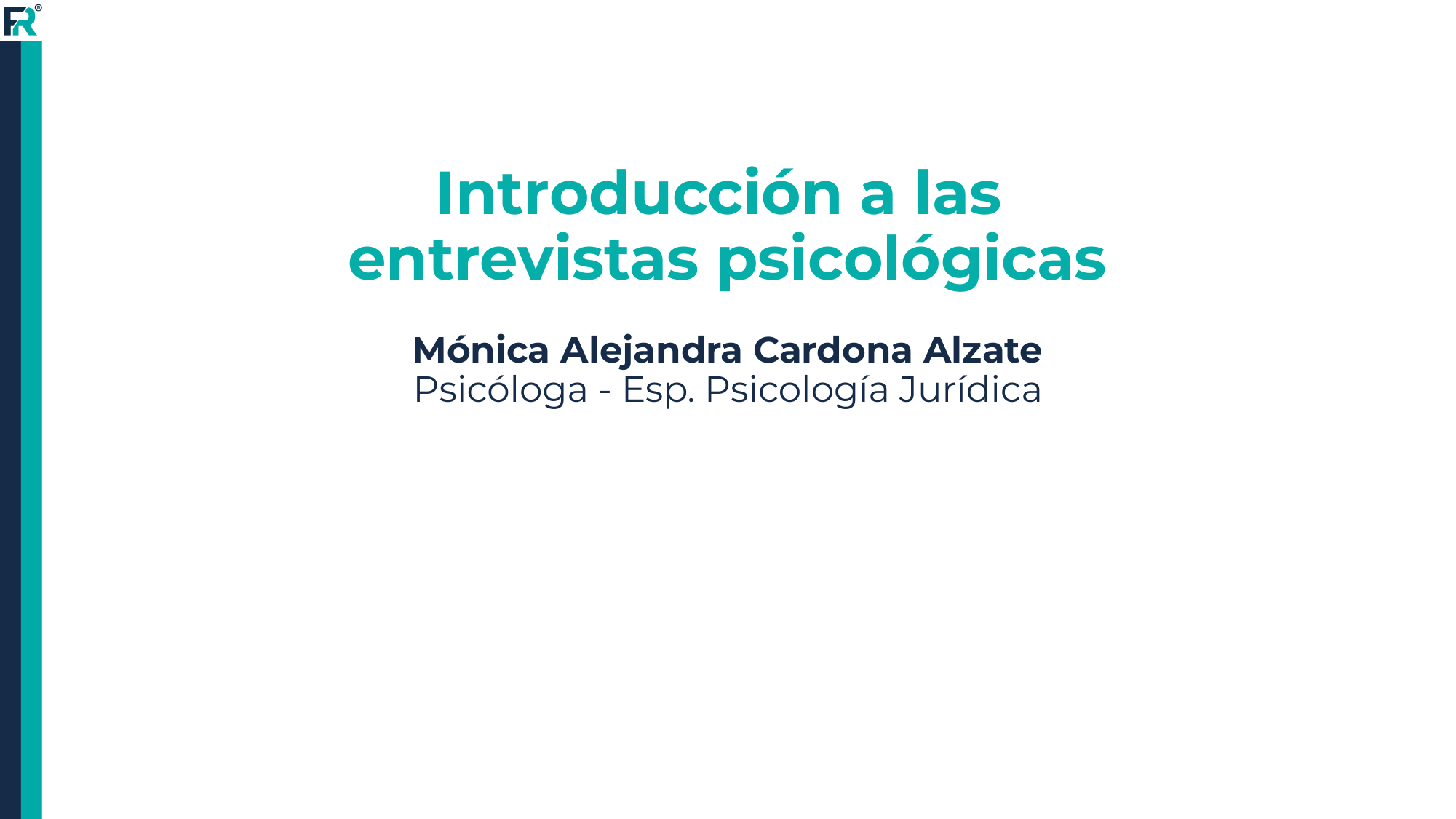

# Introducción a las entrevistas psicológicas

Mónica Alejandra Cardona Alzate
Psicóloga - Esp. Psicología Jurídica